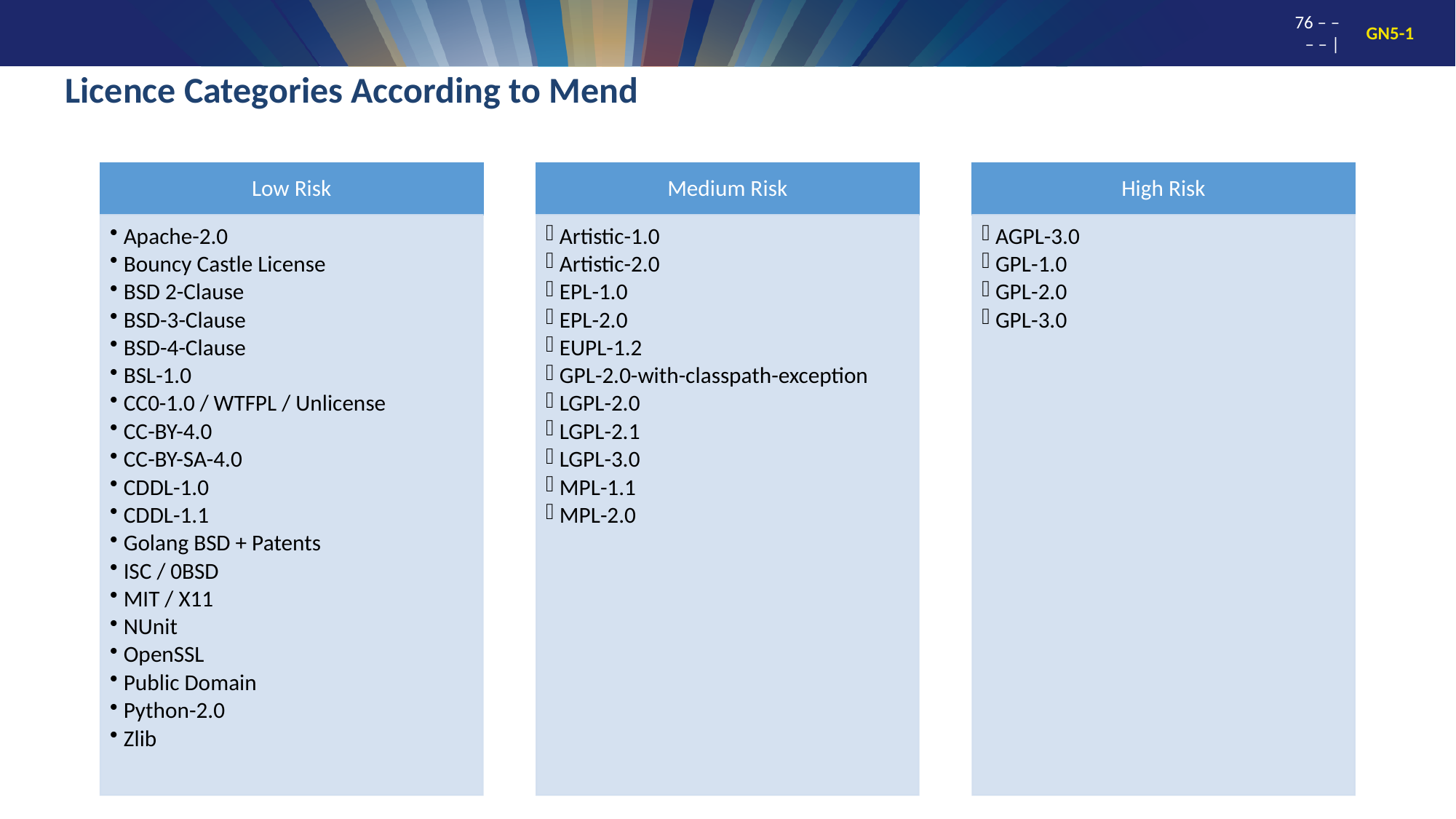

# Licence Categories According to Mend
Low Risk
Apache-2.0
Bouncy Castle License
BSD 2-Clause
BSD-3-Clause
BSD-4-Clause
BSL-1.0
CC0-1.0 / WTFPL / Unlicense
CC-BY-4.0
CC-BY-SA-4.0
CDDL-1.0
CDDL-1.1
Golang BSD + Patents
ISC / 0BSD
MIT / X11
NUnit
OpenSSL
Public Domain
Python-2.0
Zlib
Medium Risk
Artistic-1.0
Artistic-2.0
EPL-1.0
EPL-2.0
EUPL-1.2
GPL-2.0-with-classpath-exception
LGPL-2.0
LGPL-2.1
LGPL-3.0
MPL-1.1
MPL-2.0
High Risk
AGPL-3.0
GPL-1.0
GPL-2.0
GPL-3.0
76